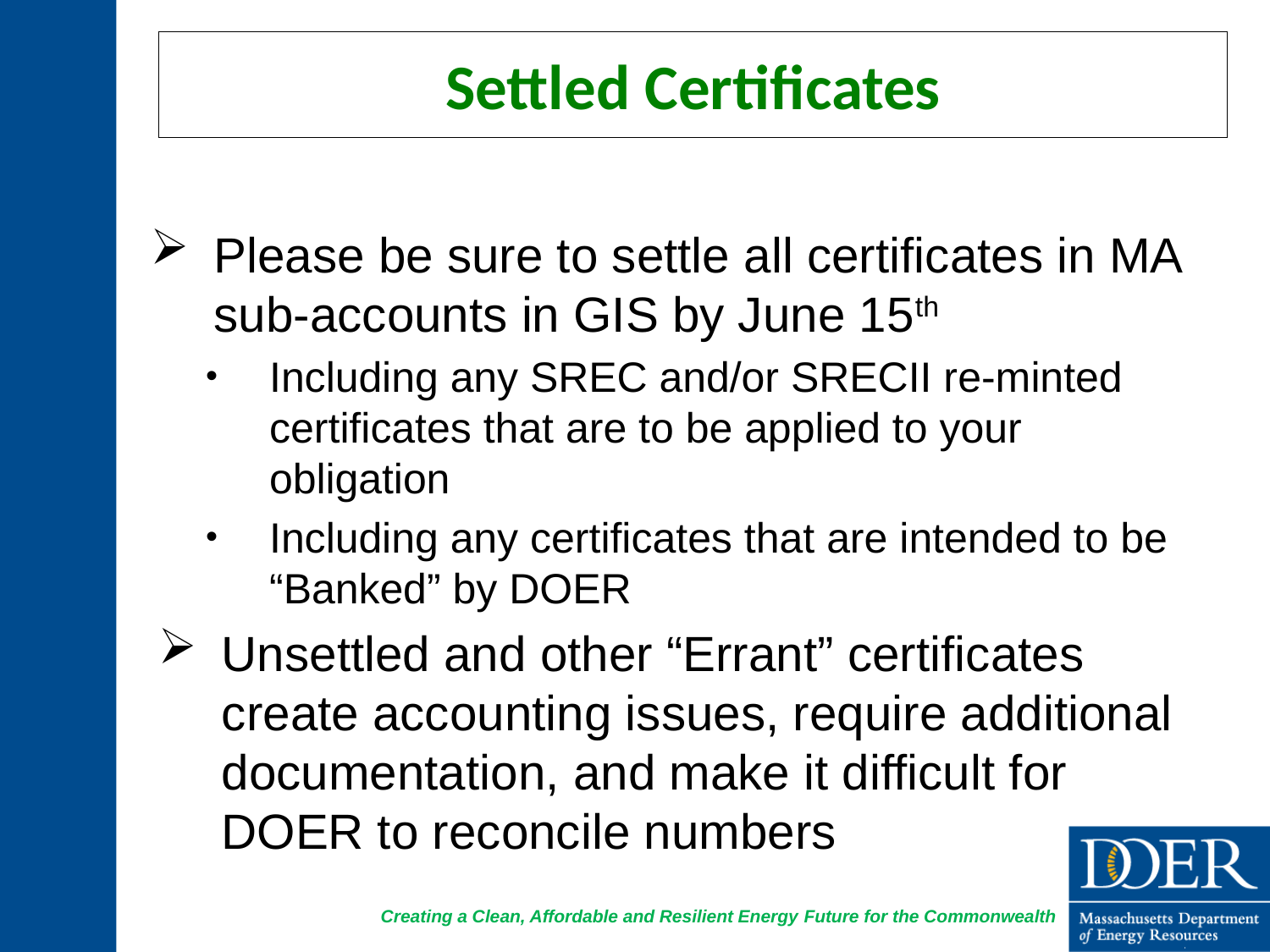

# Settled Certificates

Please be sure to settle all certificates in MA sub-accounts in GIS by June 15th
Including any SREC and/or SRECII re-minted certificates that are to be applied to your obligation
Including any certificates that are intended to be “Banked” by DOER
Unsettled and other “Errant” certificates create accounting issues, require additional documentation, and make it difficult for DOER to reconcile numbers